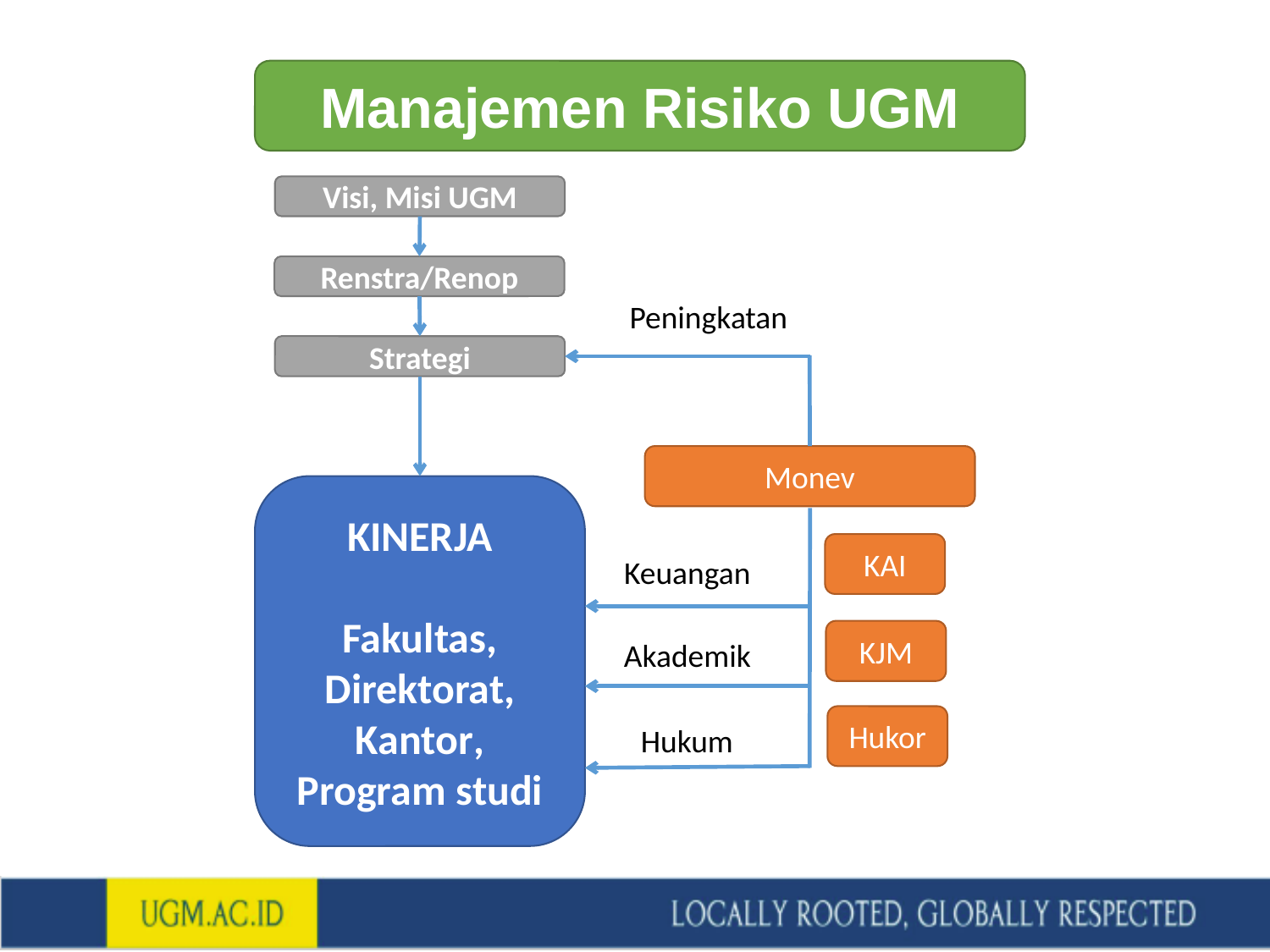

Manajemen Risiko UGM
Visi, Misi UGM
Renstra/Renop
Peningkatan
Strategi
Monev
KINERJA

Fakultas,
Direktorat,
Kantor,
Program studi
KAI
Keuangan
KJM
Akademik
Hukor
Hukum